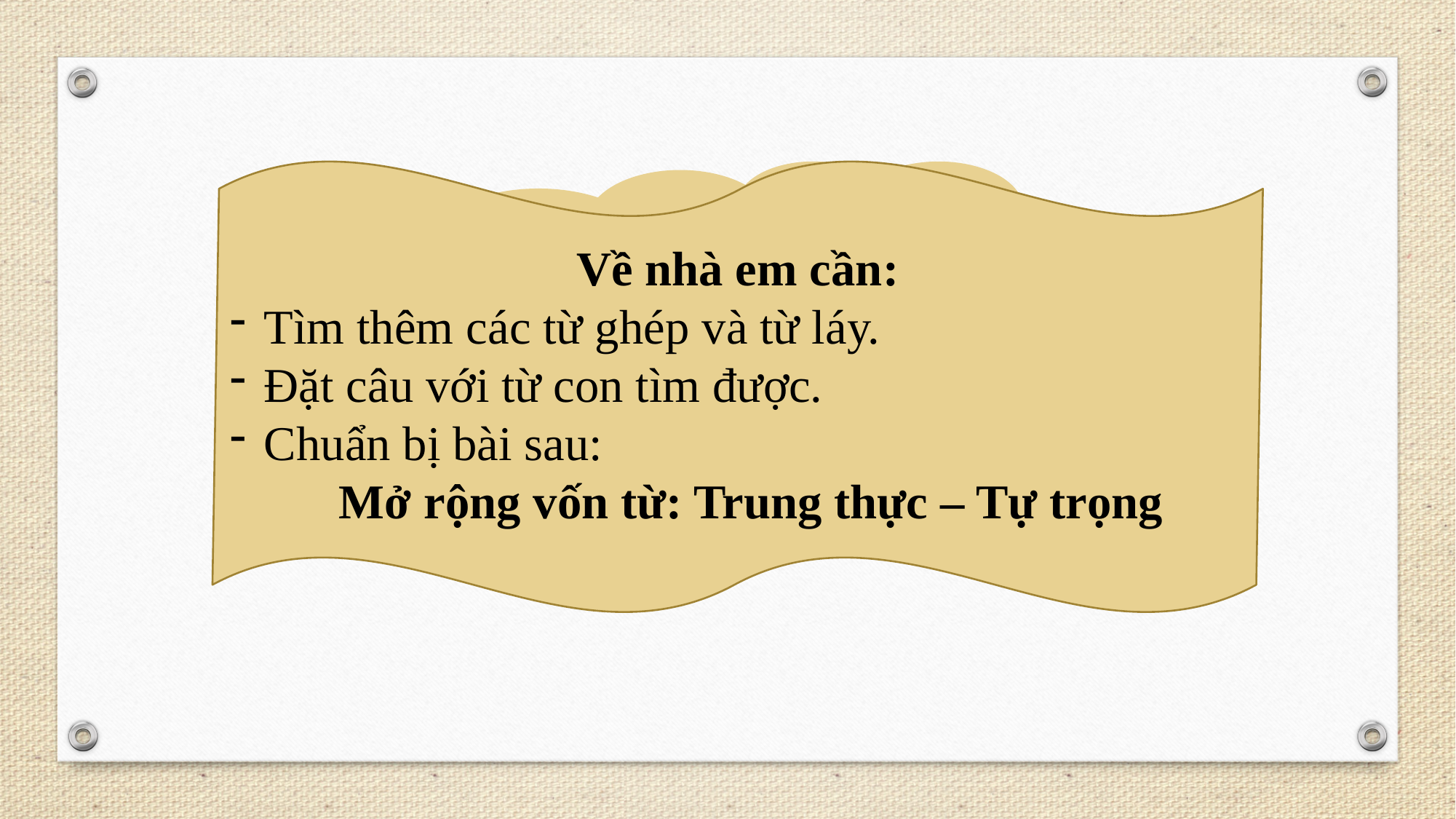

Về nhà em cần:
Tìm thêm các từ ghép và từ láy.
Đặt câu với từ con tìm được.
Chuẩn bị bài sau:
	Mở rộng vốn từ: Trung thực – Tự trọng

Qua bài học hôm nay con biết được điều gì?